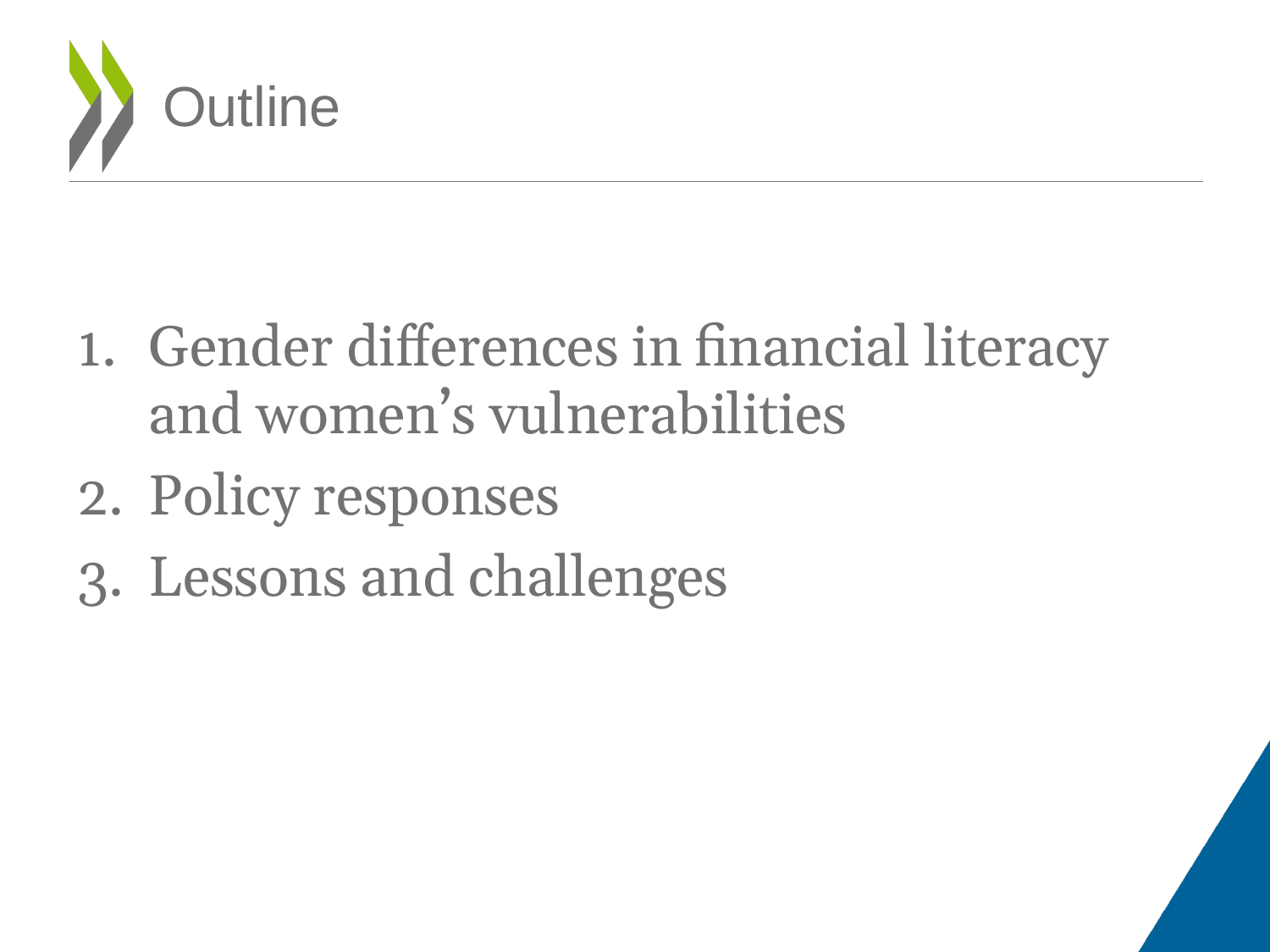

# Outline

Gender differences in financial literacy and women’s vulnerabilities
Policy responses
Lessons and challenges